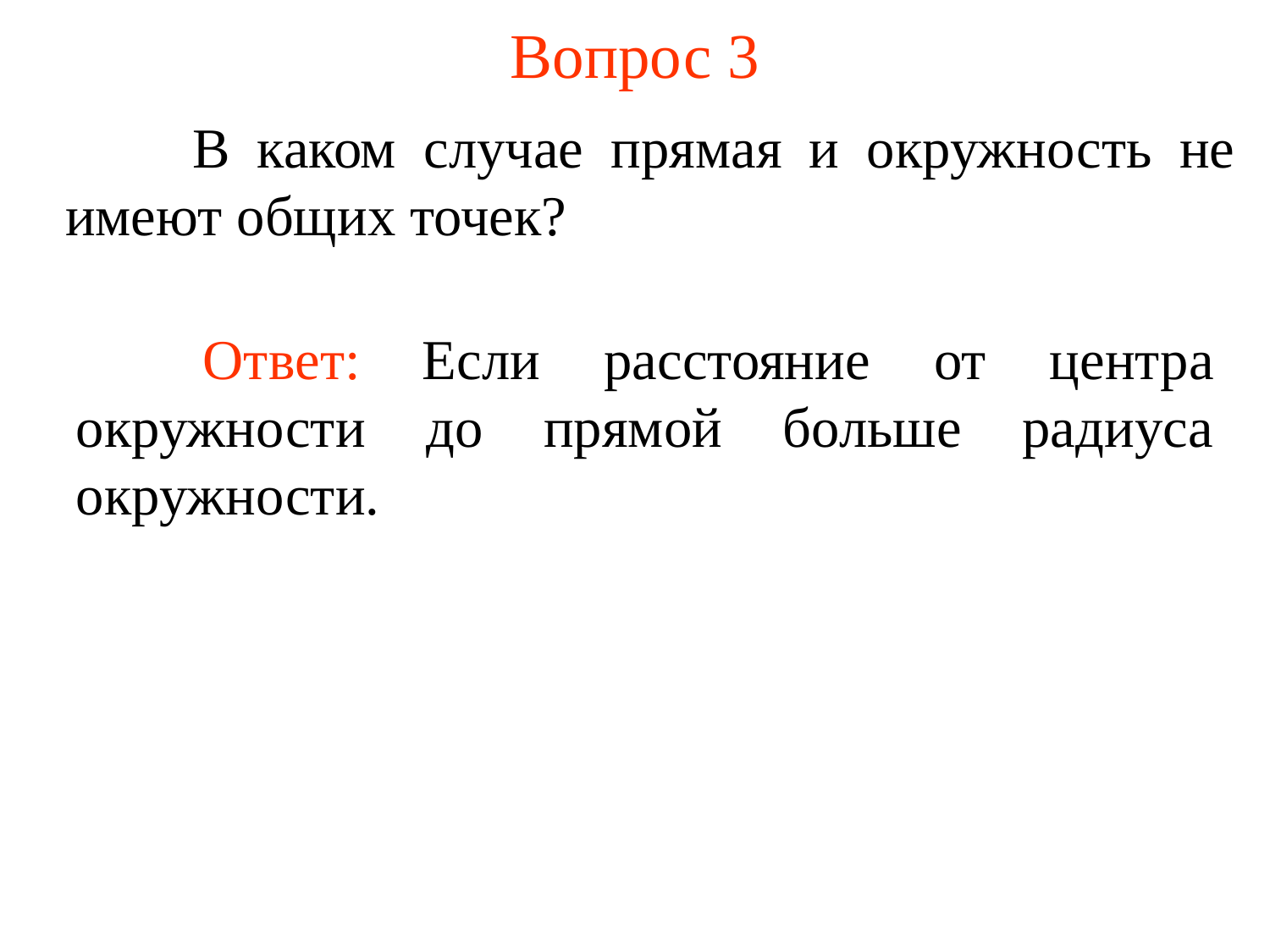

# Вопрос 3
	В каком случае прямая и окружность не имеют общих точек?
	Ответ: Если расстояние от центра окружности до прямой больше радиуса окружности.